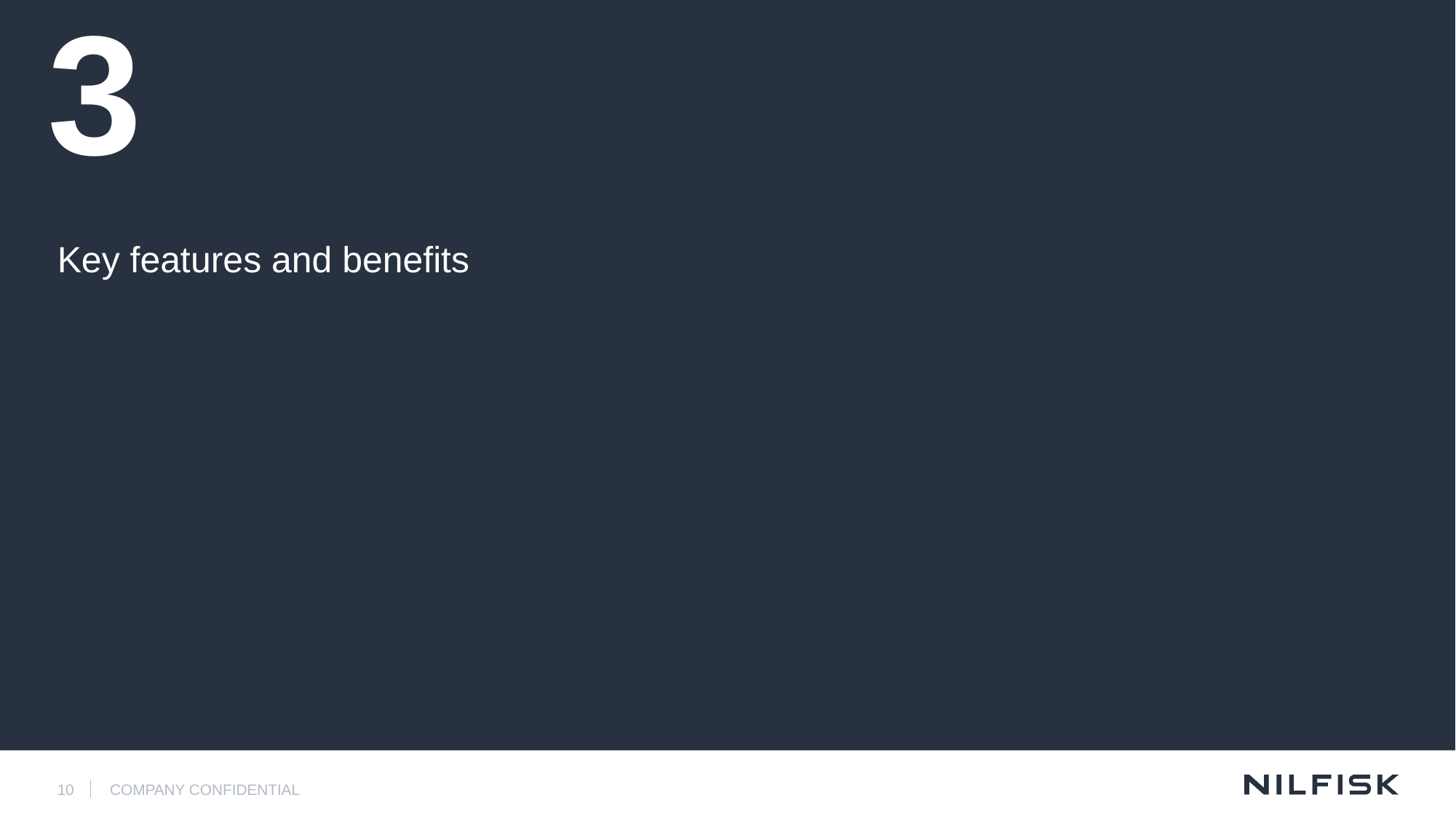

# 3
Key features and benefits
10
COMPANY CONFIDENTIAL